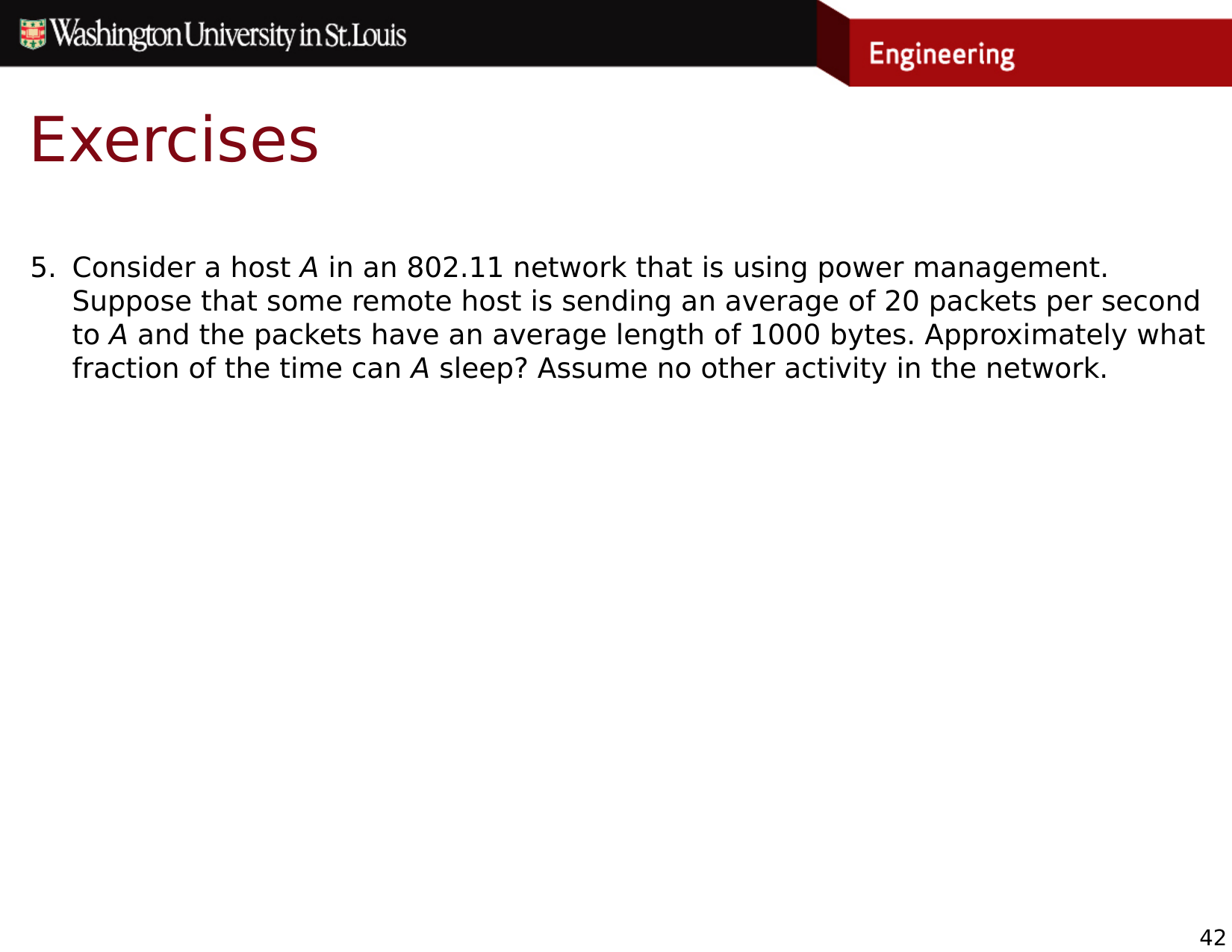

# Exercises
Consider a host A in an 802.11 network that is using power management. Suppose that some remote host is sending an average of 20 packets per second to A and the packets have an average length of 1000 bytes. Approximately what fraction of the time can A sleep? Assume no other activity in the network.
42